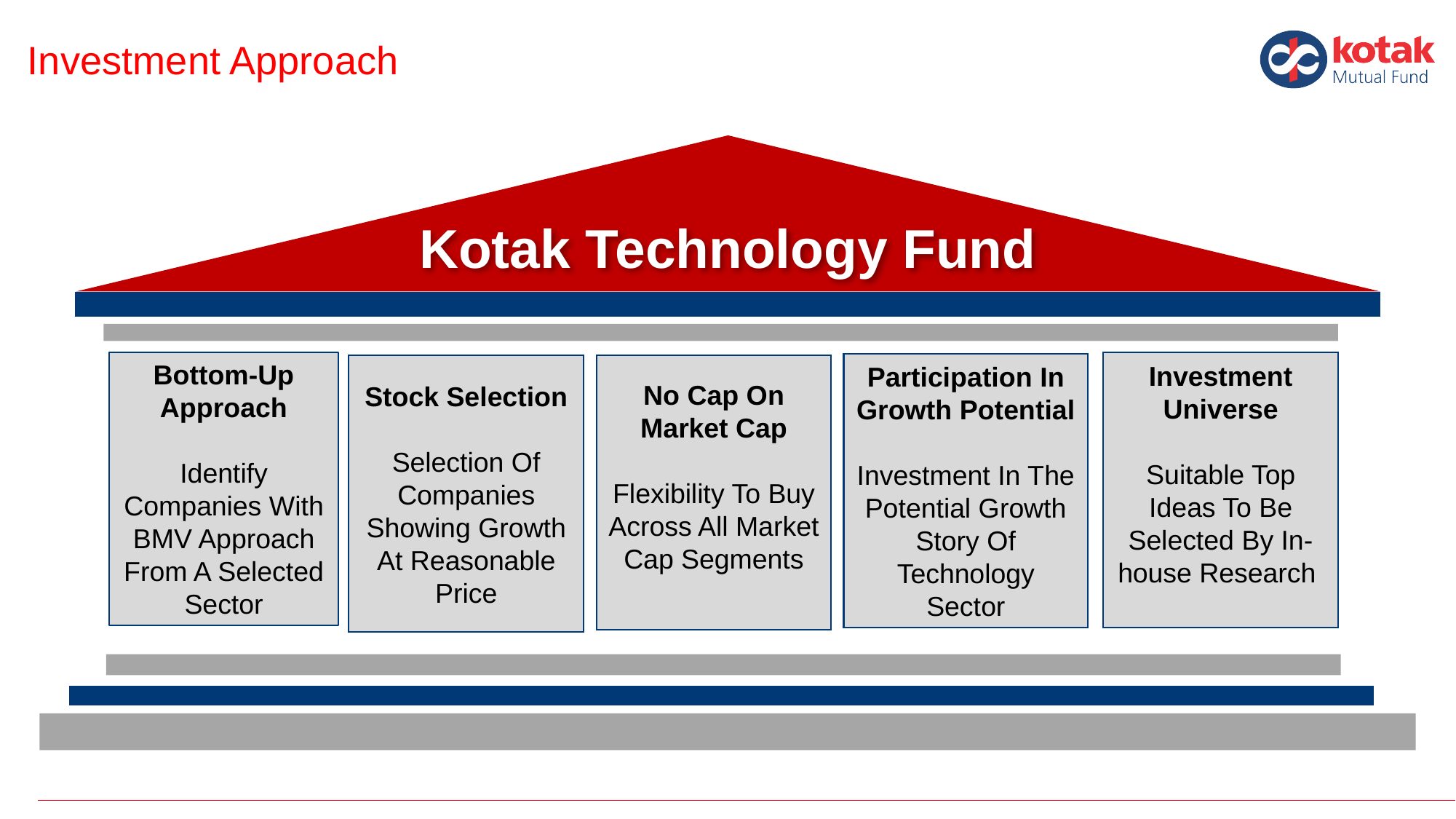

Investment Approach

Kotak Technology Fund

Bottom-Up Approach

Identify Companies With BMV Approach From A Selected Sector
Investment Universe

Suitable Top Ideas To Be Selected By In-house Research

Participation In Growth Potential

Investment In The Potential Growth Story Of Technology Sector
No Cap On Market Cap

Flexibility To Buy Across All Market Cap Segments

Stock Selection

Selection Of Companies Showing Growth At Reasonable Price